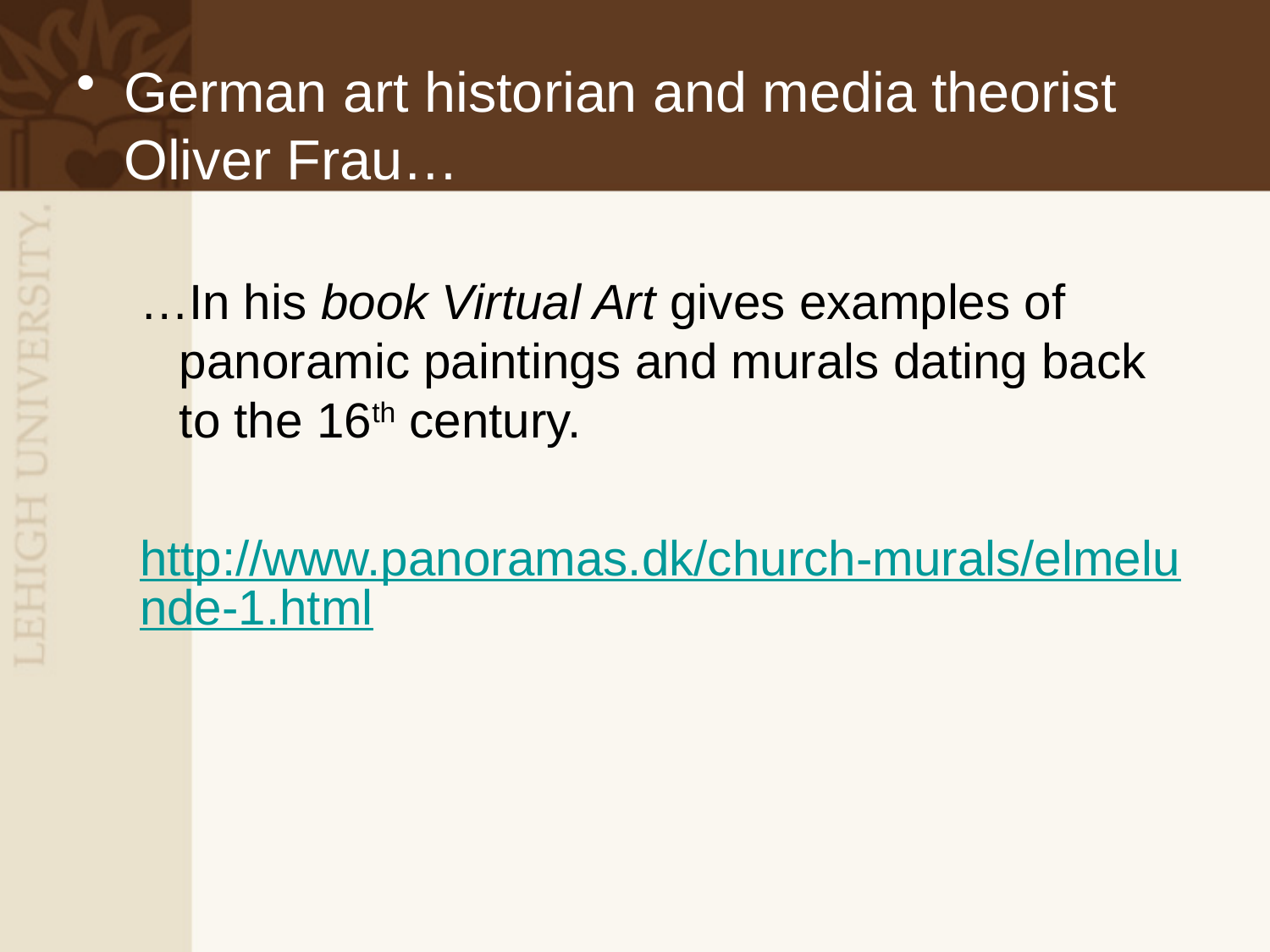

German art historian and media theorist Oliver Frau…

…In his book Virtual Art gives examples of panoramic paintings and murals dating back to the 16th century.

http://www.panoramas.dk/church-murals/elmelunde-1.html